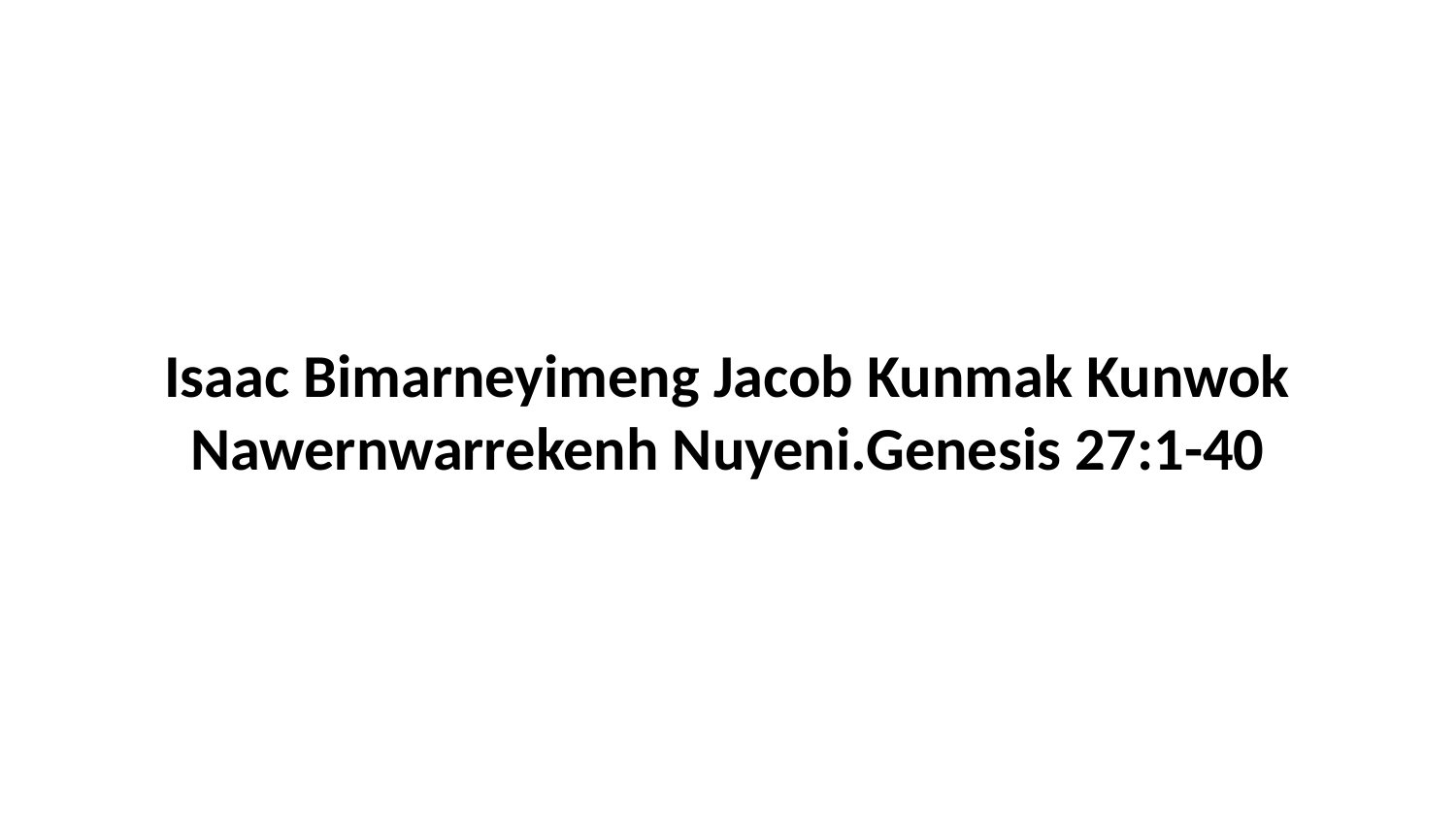

Isaac Bimarneyimeng Jacob Kunmak Kunwok Nawernwarrekenh Nuyeni.Genesis 27:1-40